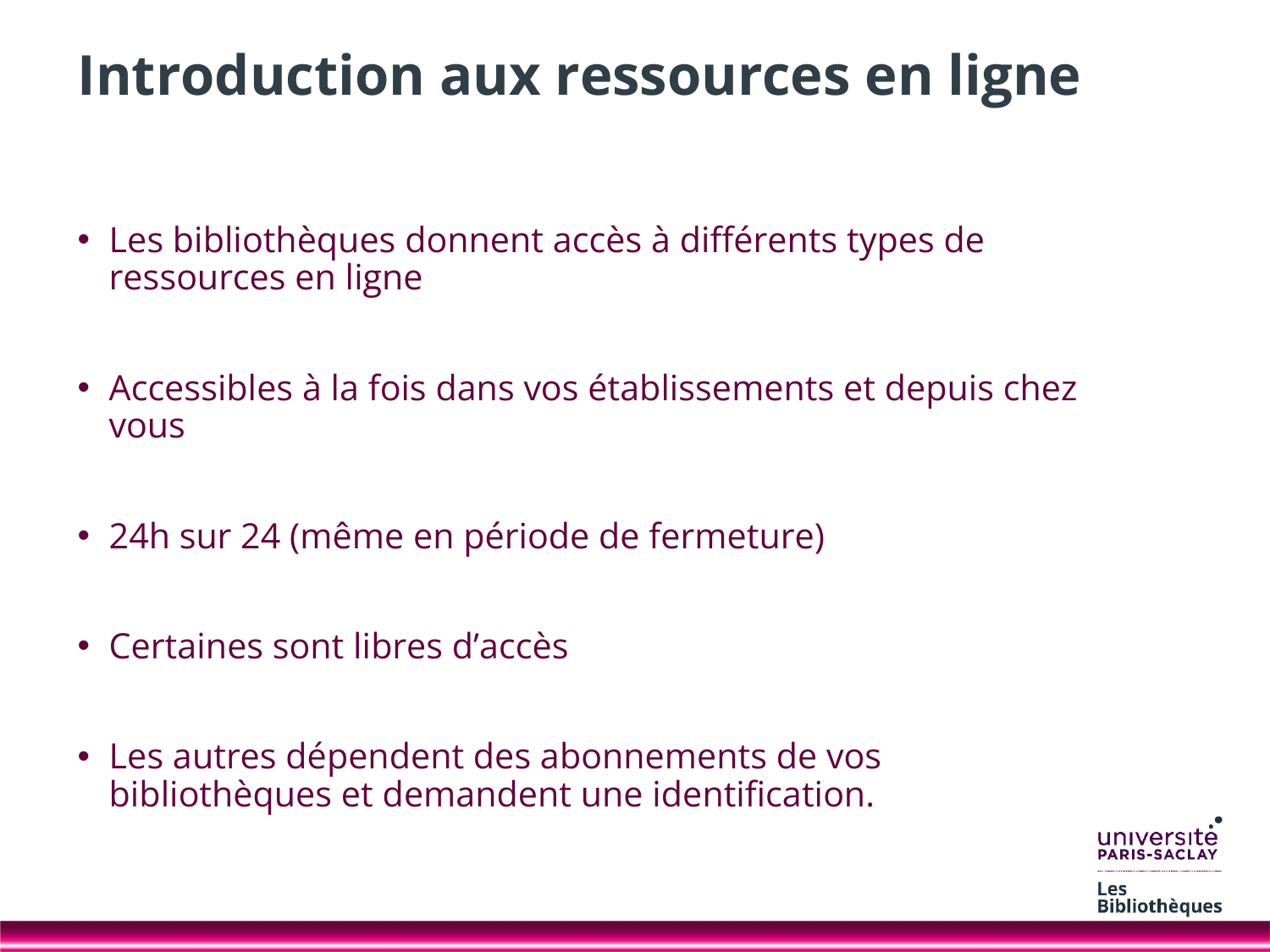

# Introduction aux ressources en ligne
Les bibliothèques donnent accès à différents types de ressources en ligne

Accessibles à la fois dans vos établissements et depuis chez vous

24h sur 24 (même en période de fermeture)

Certaines sont libres d’accès

Les autres dépendent des abonnements de vos bibliothèques et demandent une identification.